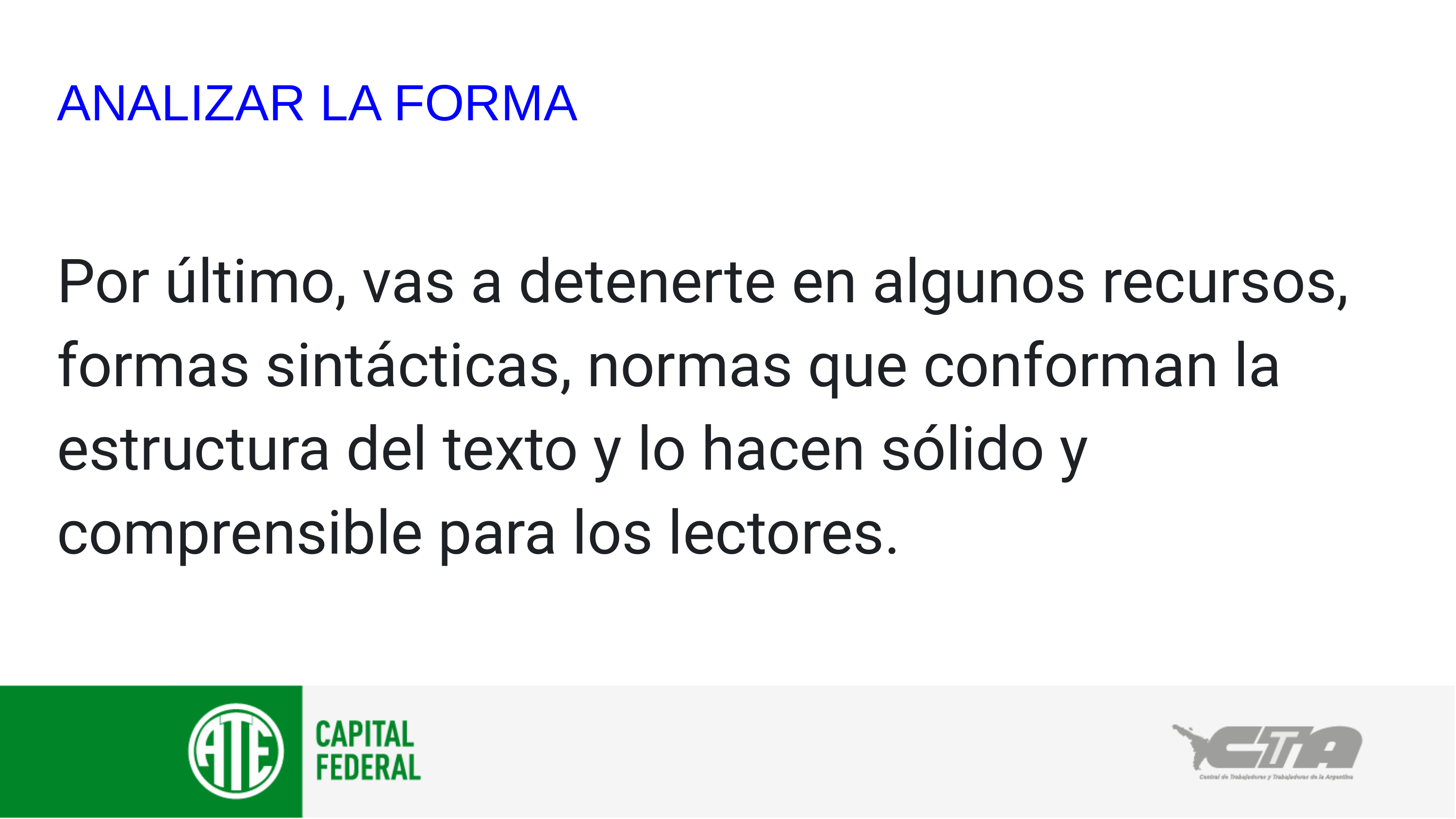

ANALIZAR LA FORMA

Por último, vas a detenerte en algunos recursos, formas sintácticas, normas que conforman la estructura del texto y lo hacen sólido y comprensible para los lectores.